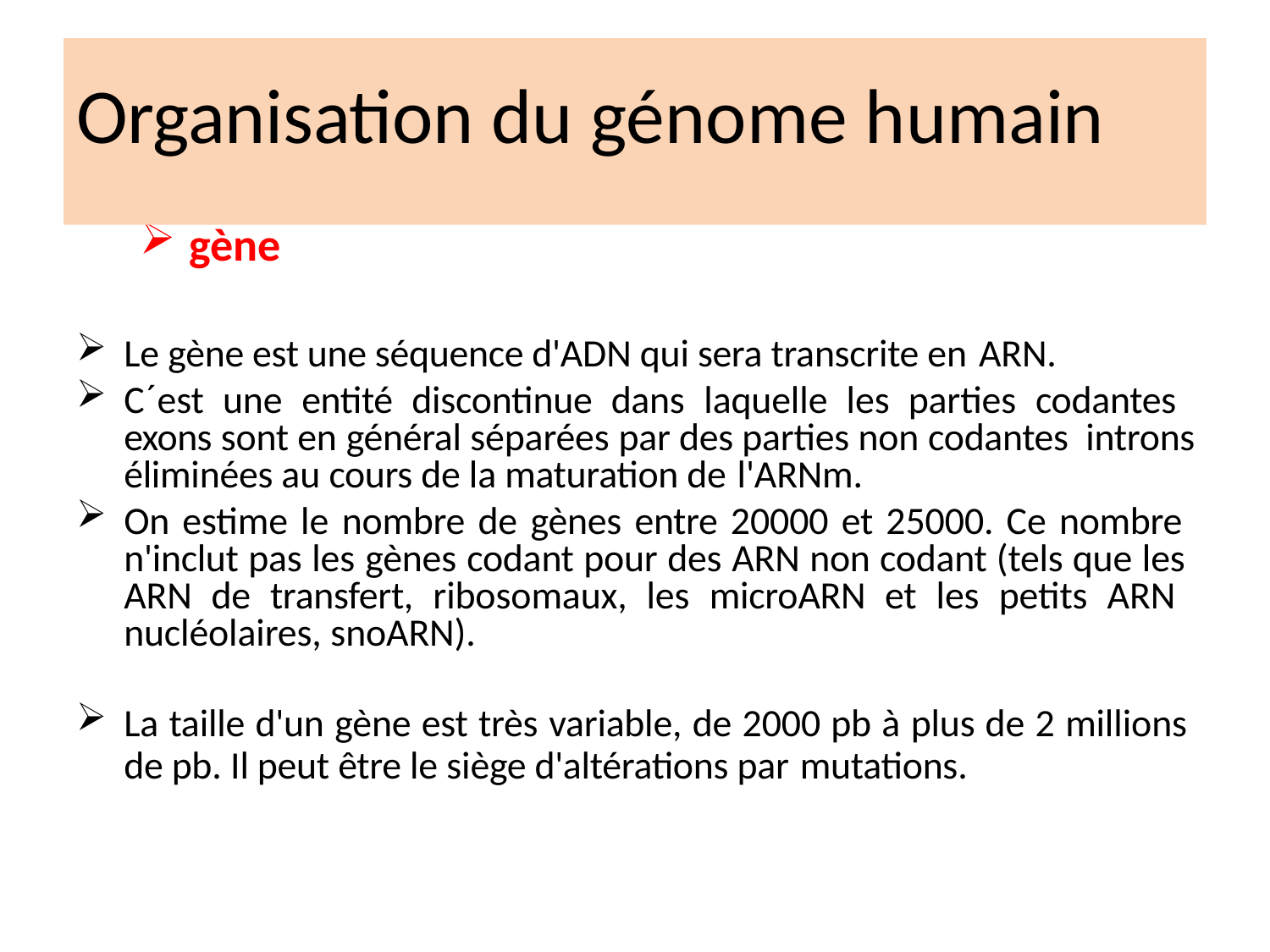

# Organisation du génome humain
gène

Le gène est une séquence d'ADN qui sera transcrite en ARN.
Cˊest une entité discontinue dans laquelle les parties codantes  exons sont en général séparées par des parties non codantes  introns éliminées au cours de la maturation de l'ARNm.
On estime le nombre de gènes entre 20000 et 25000. Ce nombre  n'inclut pas les gènes codant pour des ARN non codant (tels que les  ARN de transfert, ribosomaux, les microARN et les petits ARN  nucléolaires, snoARN).

La taille d'un gène est très variable, de 2000 pb à plus de 2 millions
de pb. Il peut être le siège d'altérations par mutations.